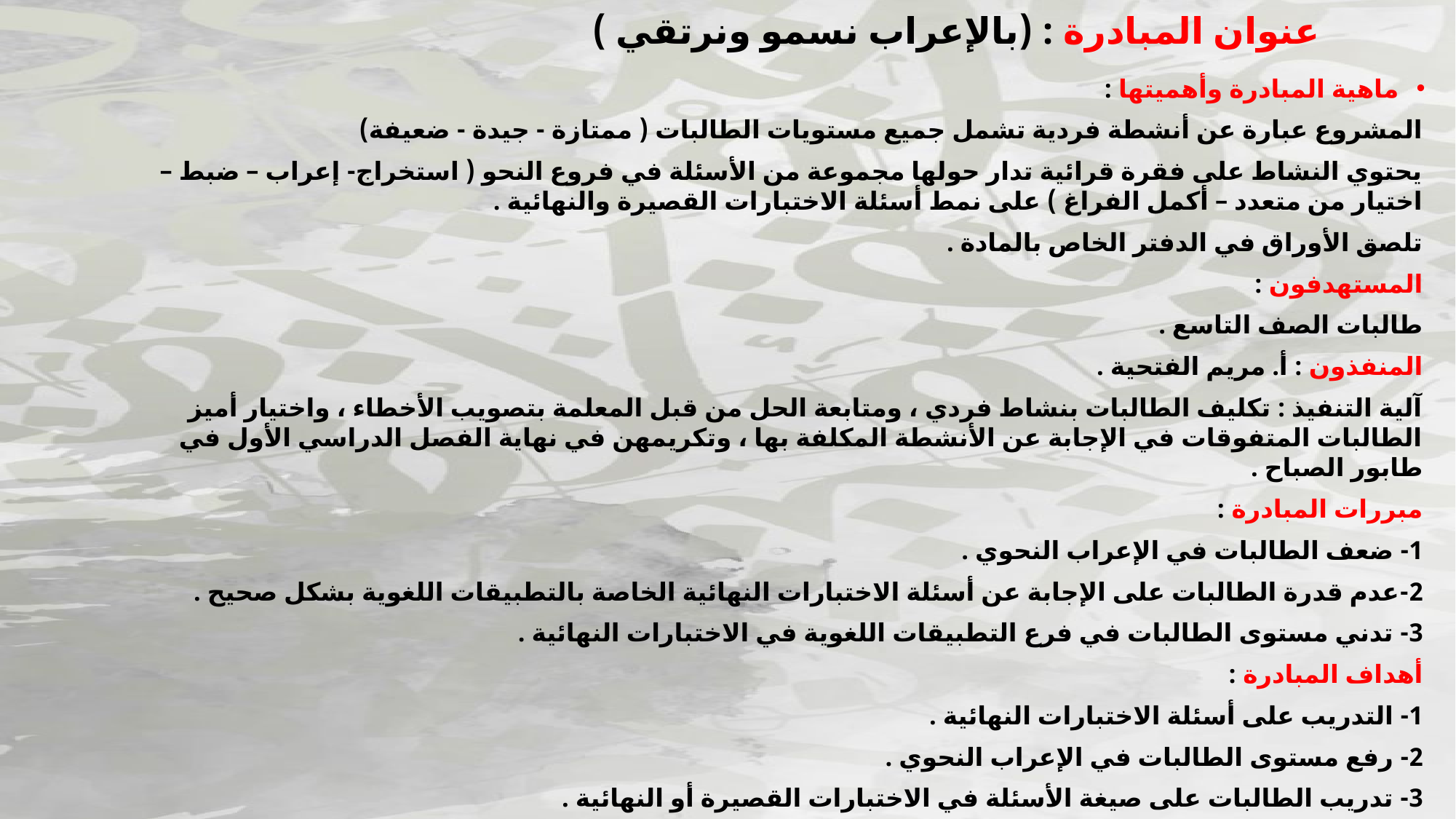

# عنوان المبادرة : (بالإعراب نسمو ونرتقي )
ماهية المبادرة وأهميتها :
المشروع عبارة عن أنشطة فردية تشمل جميع مستويات الطالبات ( ممتازة - جيدة - ضعيفة)
يحتوي النشاط على فقرة قرائية تدار حولها مجموعة من الأسئلة في فروع النحو ( استخراج- إعراب – ضبط – اختيار من متعدد – أكمل الفراغ ) على نمط أسئلة الاختبارات القصيرة والنهائية .
تلصق الأوراق في الدفتر الخاص بالمادة .
المستهدفون :
طالبات الصف التاسع .
المنفذون : أ. مريم الفتحية .
آلية التنفيذ : تكليف الطالبات بنشاط فردي ، ومتابعة الحل من قبل المعلمة بتصويب الأخطاء ، واختيار أميز الطالبات المتفوقات في الإجابة عن الأنشطة المكلفة بها ، وتكريمهن في نهاية الفصل الدراسي الأول في طابور الصباح .
مبررات المبادرة :
1- ضعف الطالبات في الإعراب النحوي .
2-عدم قدرة الطالبات على الإجابة عن أسئلة الاختبارات النهائية الخاصة بالتطبيقات اللغوية بشكل صحيح .
3- تدني مستوى الطالبات في فرع التطبيقات اللغوية في الاختبارات النهائية .
أهداف المبادرة :
1- التدريب على أسئلة الاختبارات النهائية .
2- رفع مستوى الطالبات في الإعراب النحوي .
3- تدريب الطالبات على صيغة الأسئلة في الاختبارات القصيرة أو النهائية .